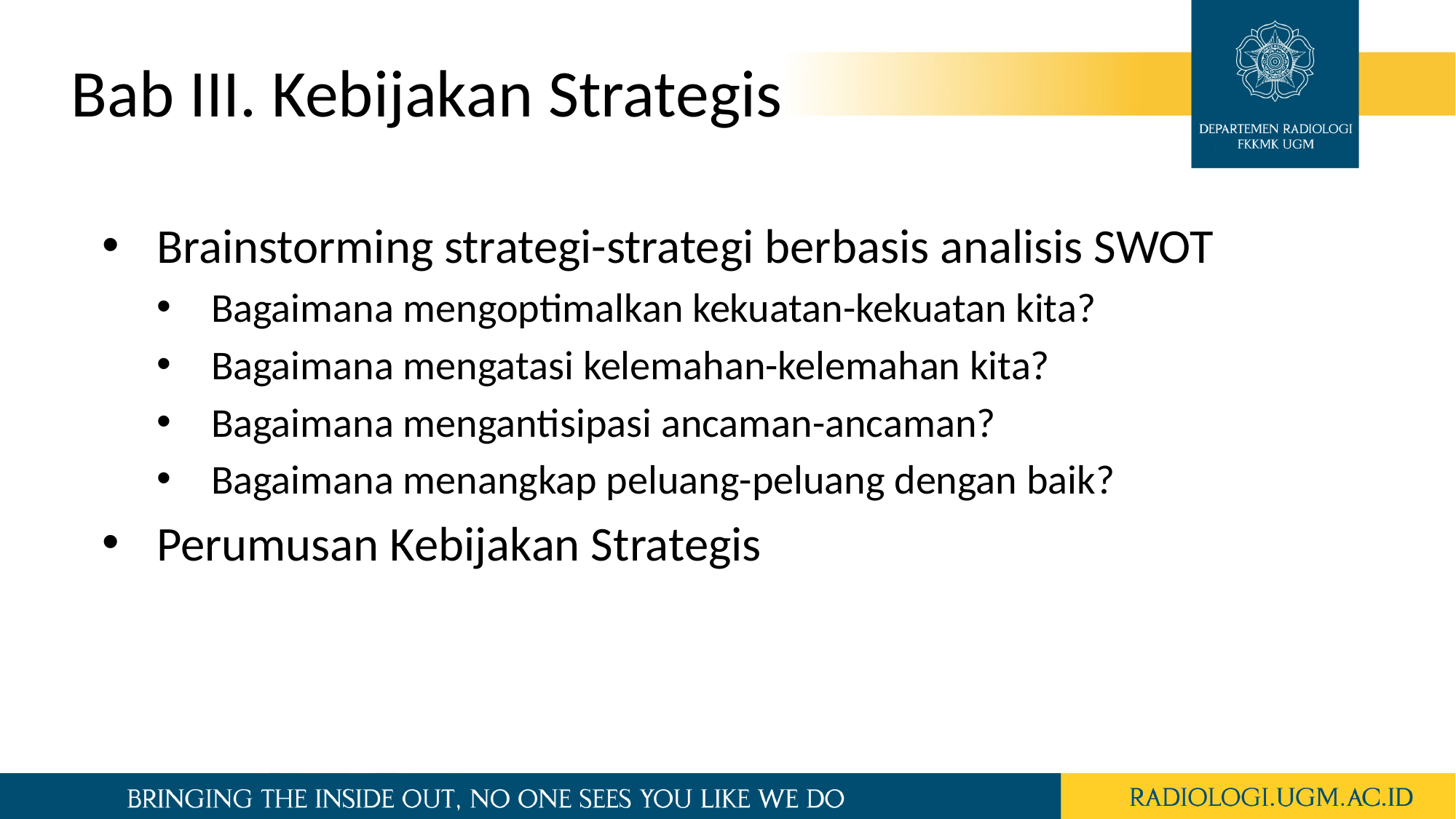

Bab III. Kebijakan Strategis
Brainstorming strategi-strategi berbasis analisis SWOT
Bagaimana mengoptimalkan kekuatan-kekuatan kita?
Bagaimana mengatasi kelemahan-kelemahan kita?
Bagaimana mengantisipasi ancaman-ancaman?
Bagaimana menangkap peluang-peluang dengan baik?
Perumusan Kebijakan Strategis